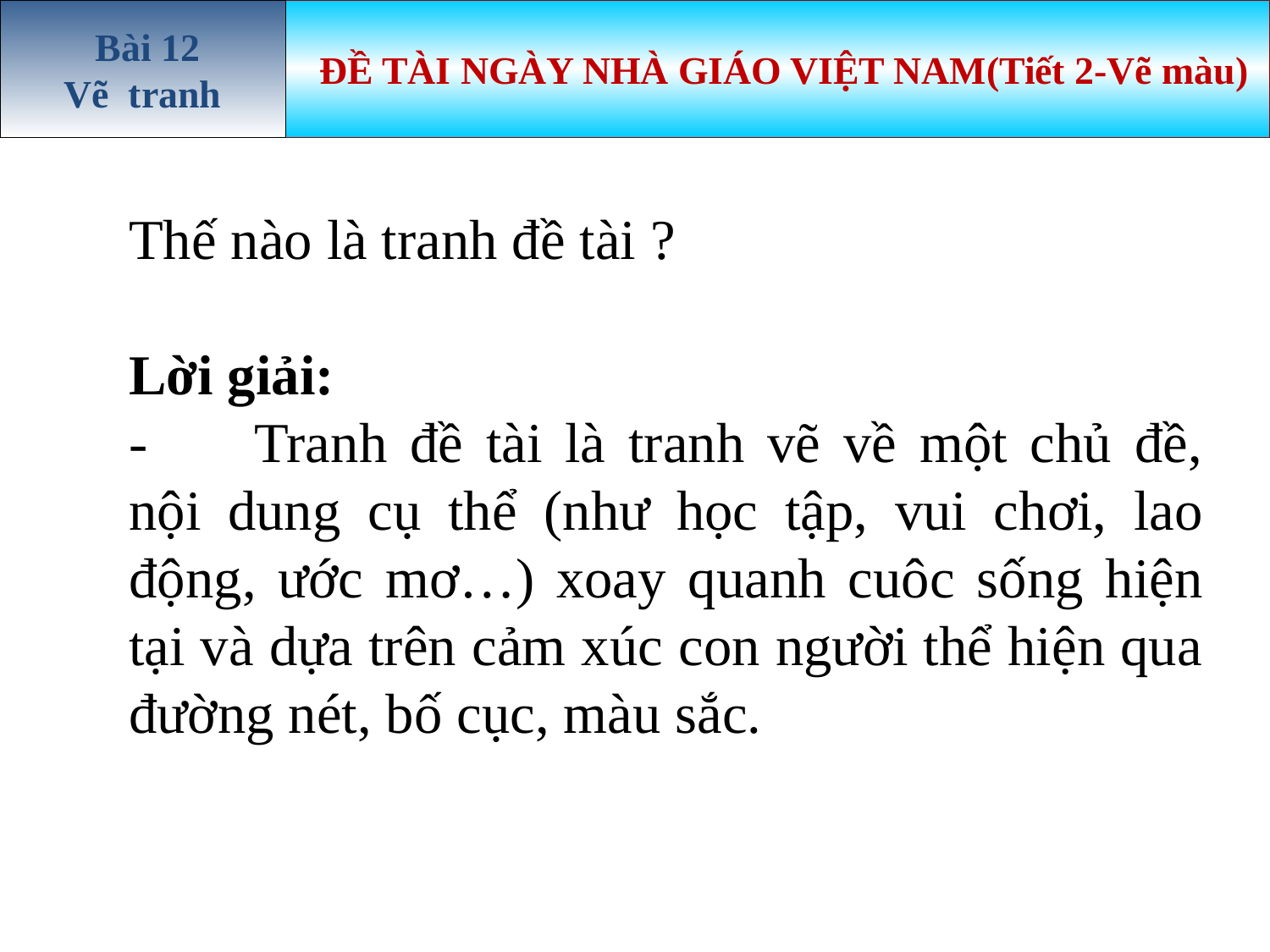

Bài 12
Vẽ  tranh
          ĐỀ TÀI NGÀY NHÀ GIÁO VIỆT NAM(Tiết 2-Vẽ màu)
Thế nào là tranh đề tài ?

Lời giải:
-       Tranh đề tài là tranh vẽ về một chủ đề, nội dung cụ thể (như học tập, vui chơi, lao động, ước mơ…) xoay quanh cuôc sống hiện tại và dựa trên cảm xúc con người thể hiện qua đường nét, bố cục, màu sắc.